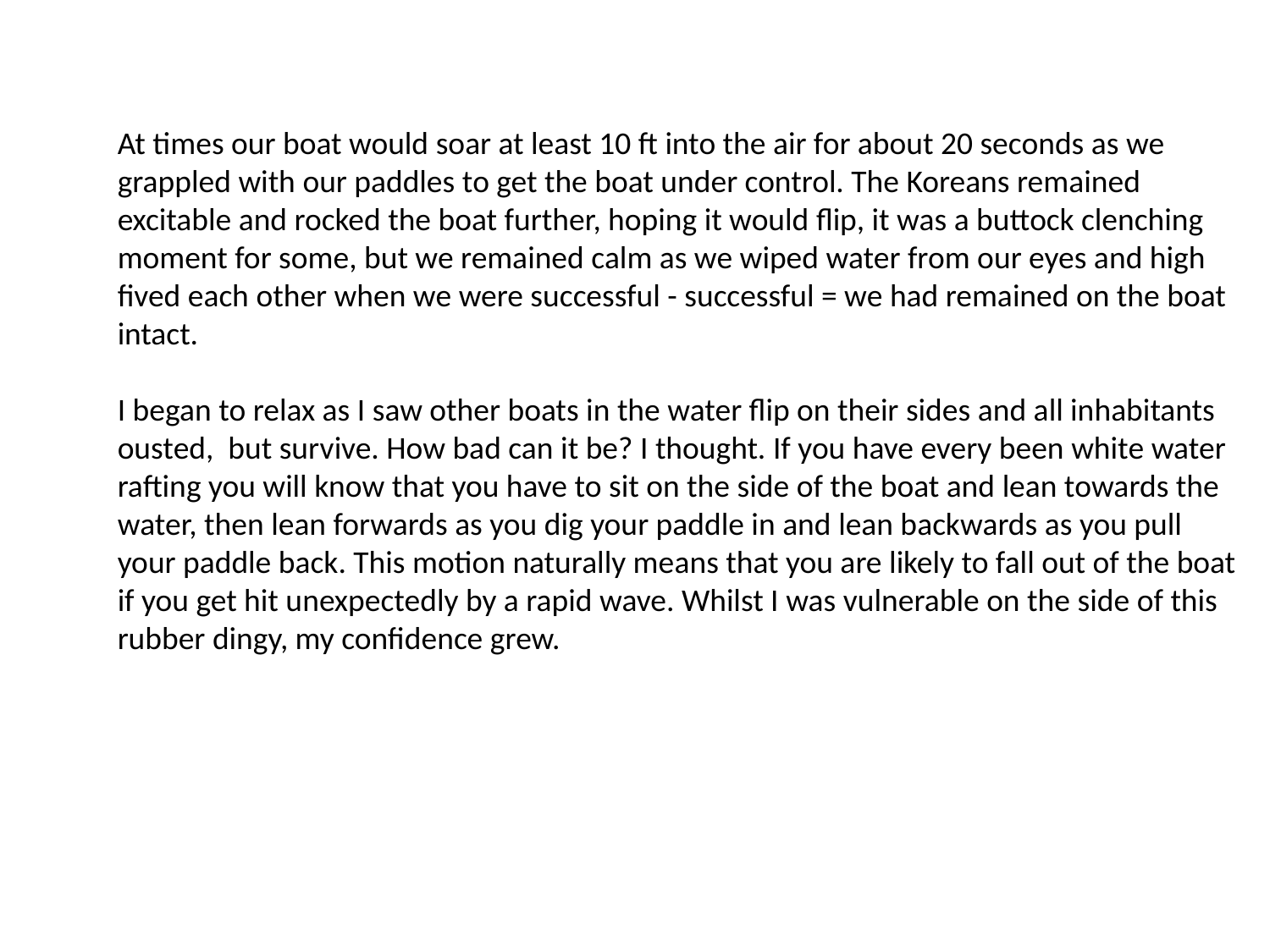

At times our boat would soar at least 10 ft into the air for about 20 seconds as we grappled with our paddles to get the boat under control. The Koreans remained excitable and rocked the boat further, hoping it would flip, it was a buttock clenching moment for some, but we remained calm as we wiped water from our eyes and high fived each other when we were successful - successful = we had remained on the boat intact.

I began to relax as I saw other boats in the water flip on their sides and all inhabitants ousted,  but survive. How bad can it be? I thought. If you have every been white water rafting you will know that you have to sit on the side of the boat and lean towards the water, then lean forwards as you dig your paddle in and lean backwards as you pull your paddle back. This motion naturally means that you are likely to fall out of the boat if you get hit unexpectedly by a rapid wave. Whilst I was vulnerable on the side of this rubber dingy, my confidence grew.